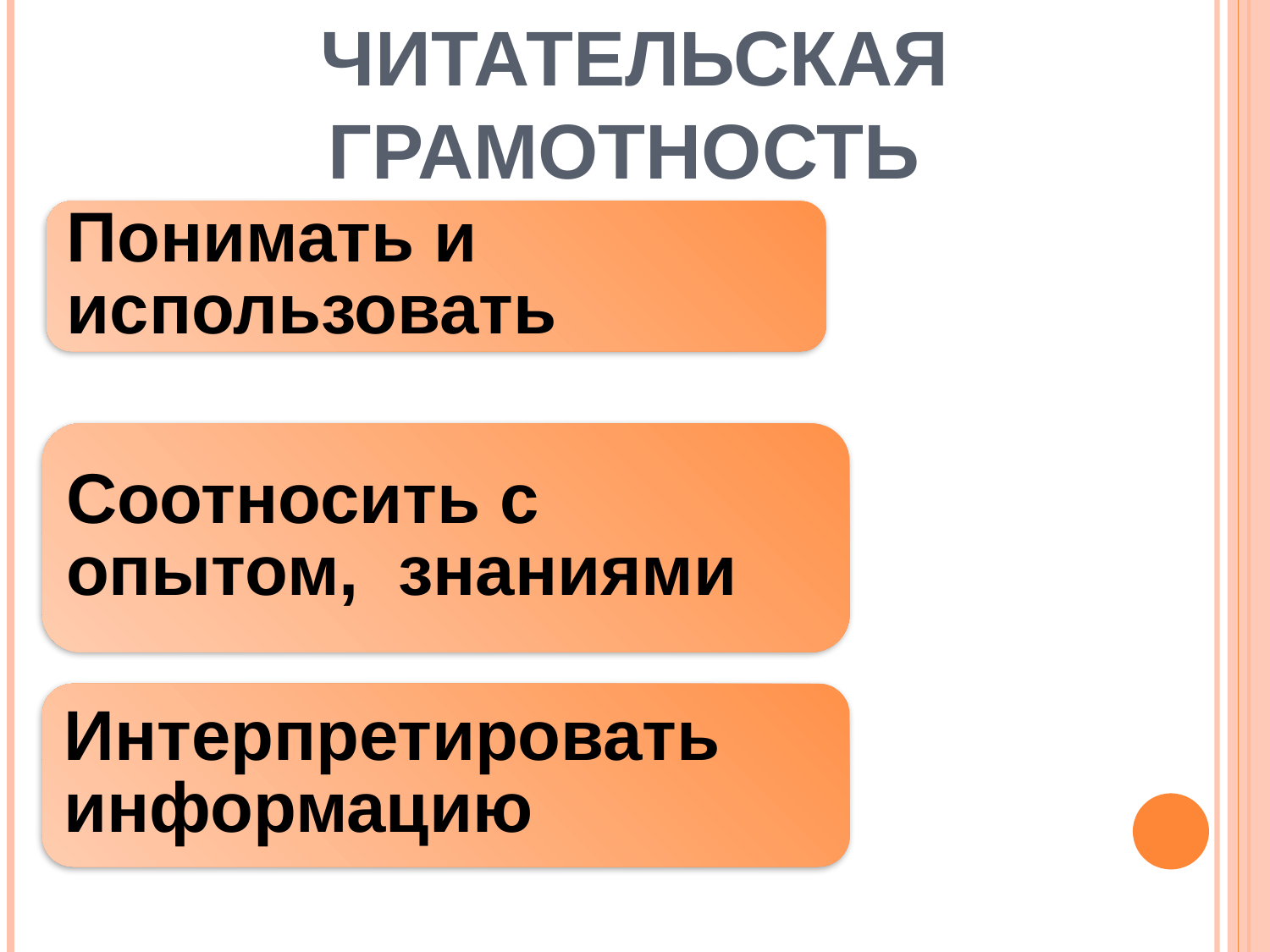

# Читательская грамотность
Понимать и использовать
Соотносить с опытом,  знаниями
Интерпретировать информацию